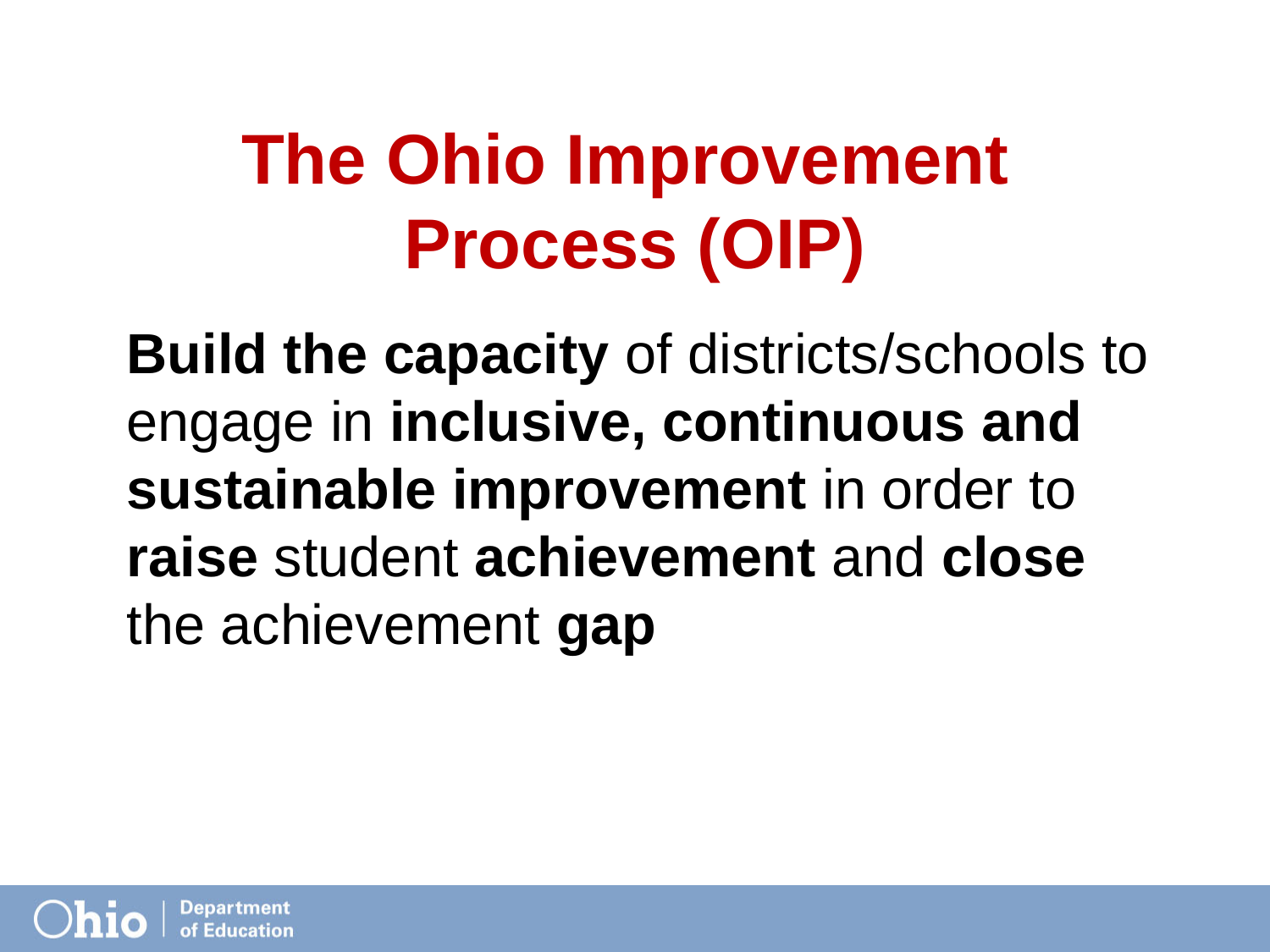

# The Ohio Improvement Process (OIP)
	Build the capacity of districts/schools to engage in inclusive, continuous and sustainable improvement in order to raise student achievement and close the achievement gap